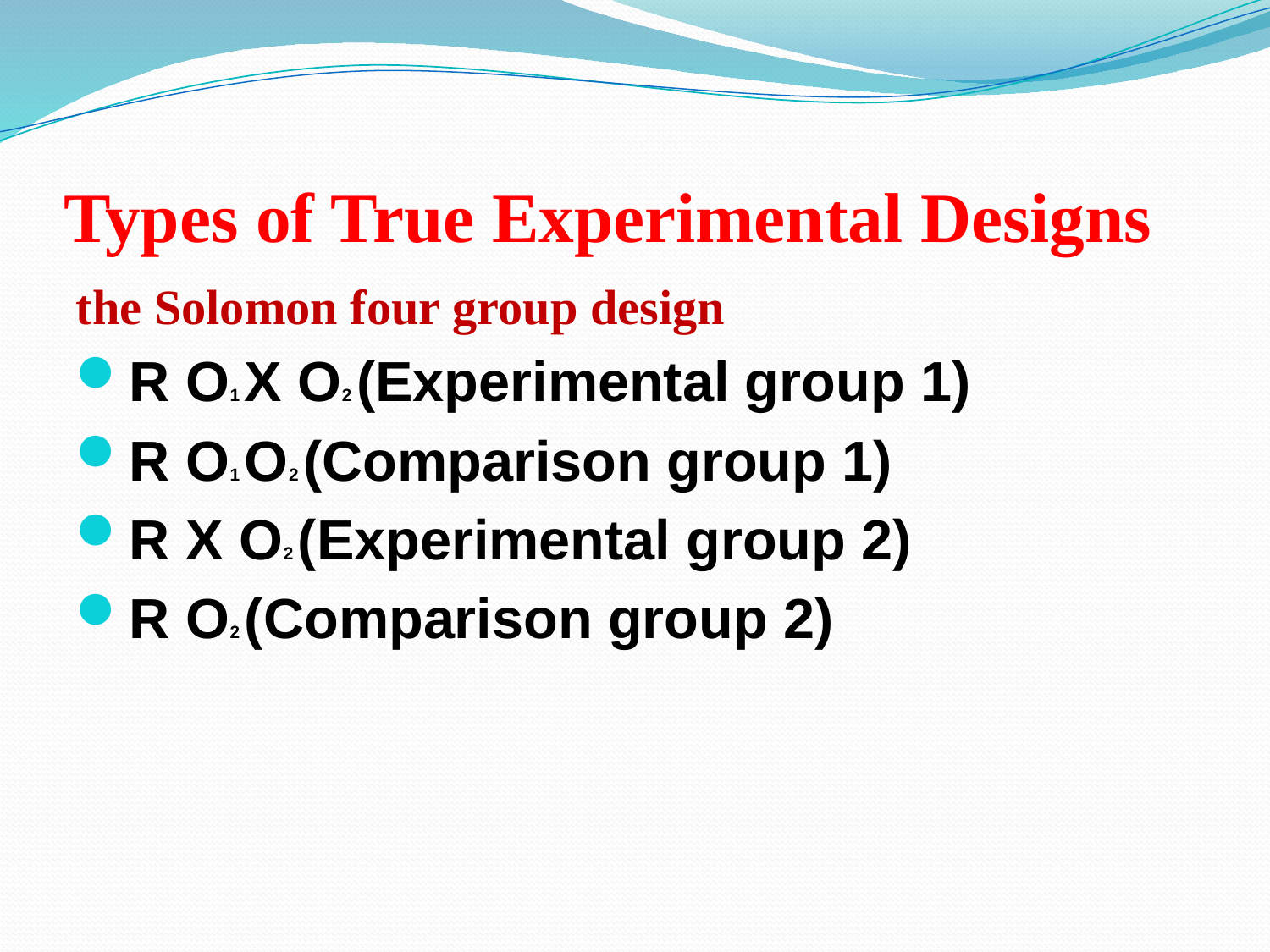

# Types of True Experimental Designs
the Solomon four group design
R O1 X O2 (Experimental group 1)
R O1 O2 (Comparison group 1)
R X O2 (Experimental group 2)
R O2 (Comparison group 2)